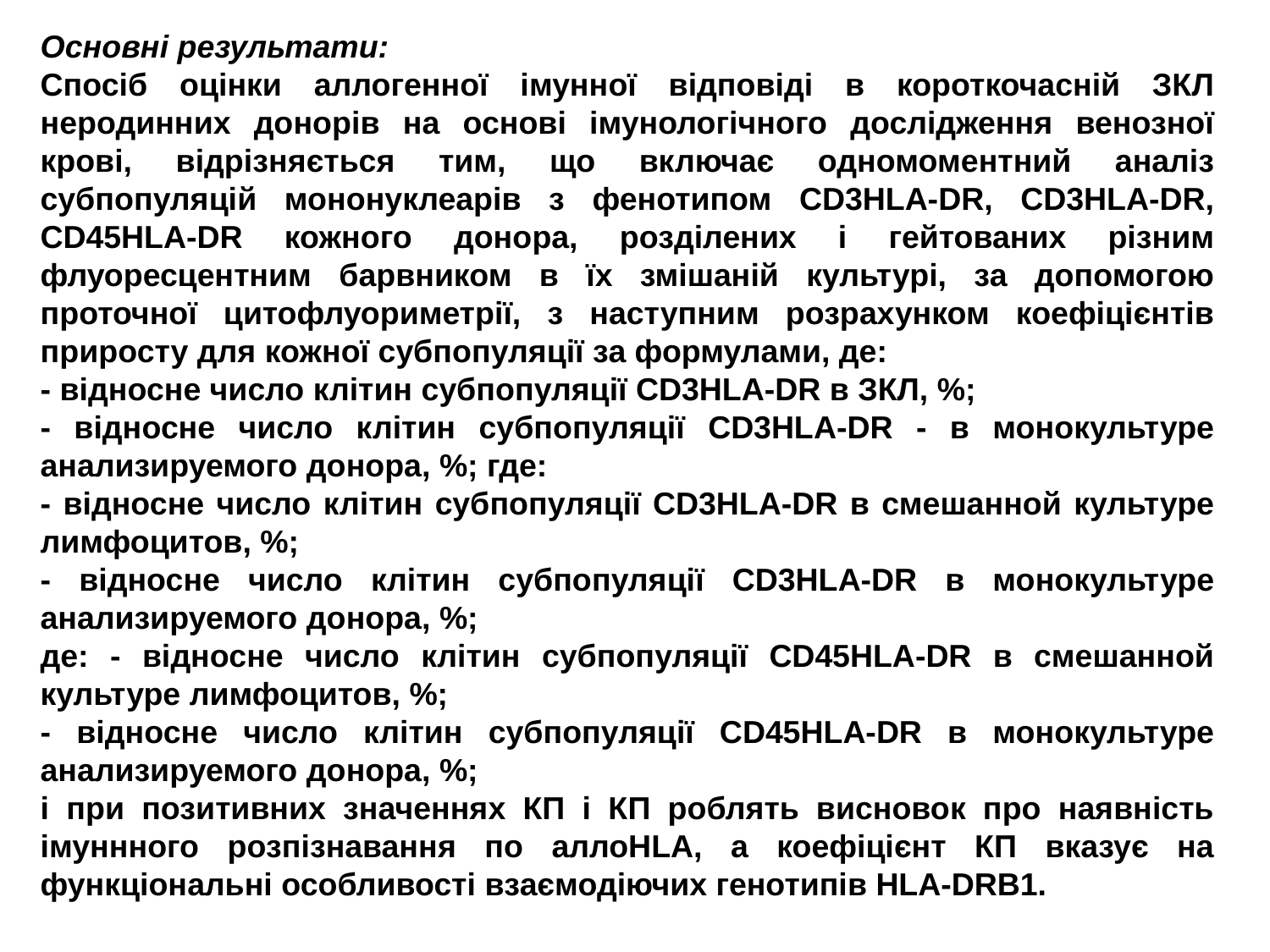

Основні результати:
Спосіб оцінки аллогенної імунної відповіді в короткочасній ЗКЛ неродинних донорів на основі імунологічного дослідження венозної крові, відрізняється тим, що включає одномоментний аналіз субпопуляцій мононуклеарів з фенотипом CD3HLA-DR, CD3HLA-DR, CD45HLA-DR кожного донора, розділених і гейтованих різним флуоресцентним барвником в їх змішаній культурі, за допомогою проточної цитофлуориметрії, з наступним розрахунком коефіцієнтів приросту для кожної субпопуляції за формулами, де:
- відносне число клітин субпопуляції CD3HLA-DR в ЗКЛ, %;
- відносне число клітин субпопуляції CD3HLA-DR - в монокультуре анализируемого донора, %; где:
- відносне число клітин субпопуляції CD3HLA-DR в смешанной культуре лимфоцитов, %;
- відносне число клітин субпопуляції CD3HLA-DR в монокультуре анализируемого донора, %;
де: - відносне число клітин субпопуляції CD45HLA-DR в смешанной культуре лимфоцитов, %;
- відносне число клітин субпопуляції CD45HLA-DR в монокультуре анализируемого донора, %;
і при позитивних значеннях КП і КП роблять висновок про наявність імуннного розпізнавання по аллоHLA, а коефіцієнт КП вказує на функціональні особливості взаємодіючих генотипів HLA-DRB1.